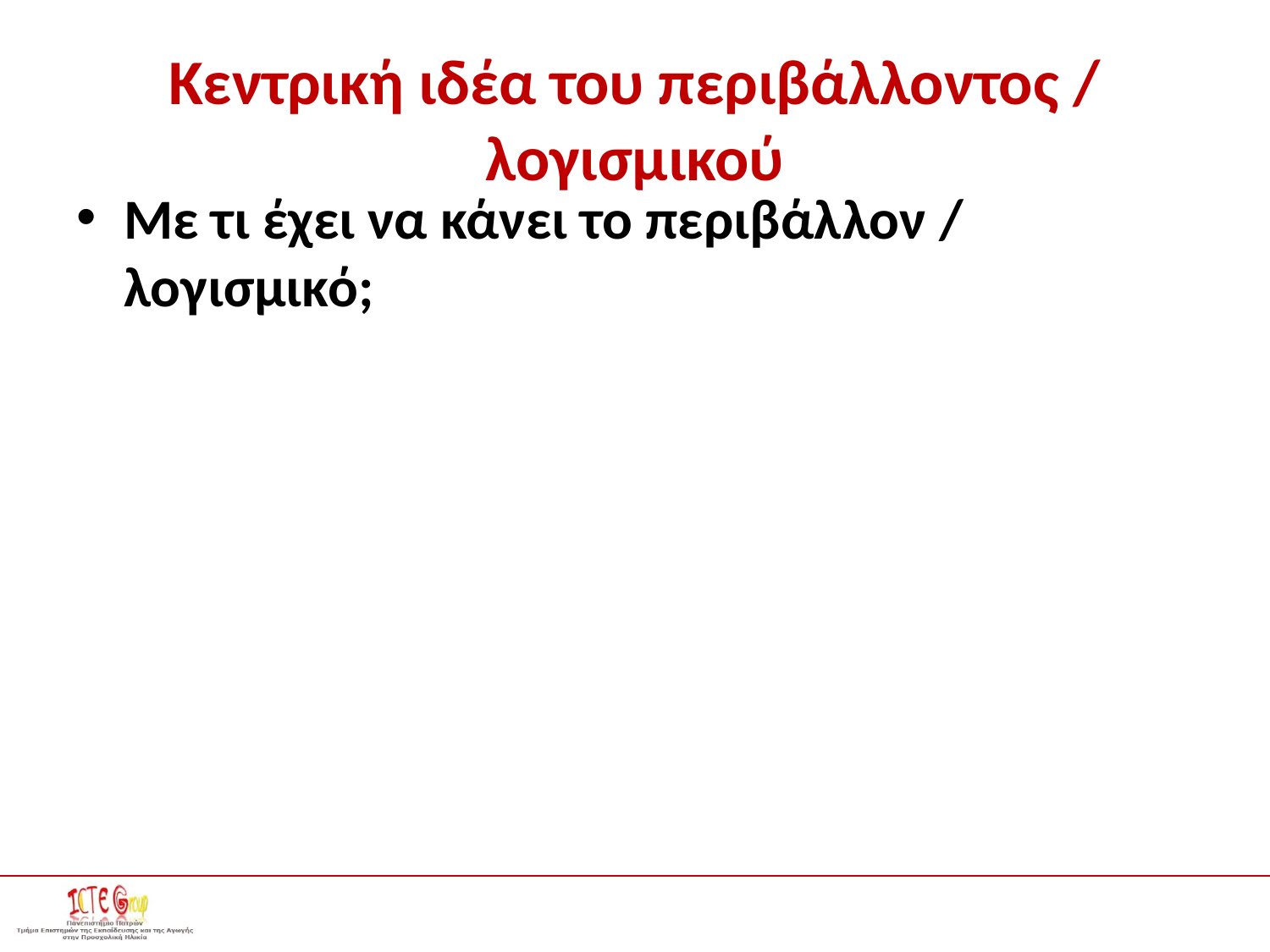

# Κεντρική ιδέα του περιβάλλοντος / λογισμικού
Με τι έχει να κάνει το περιβάλλον / λογισμικό;